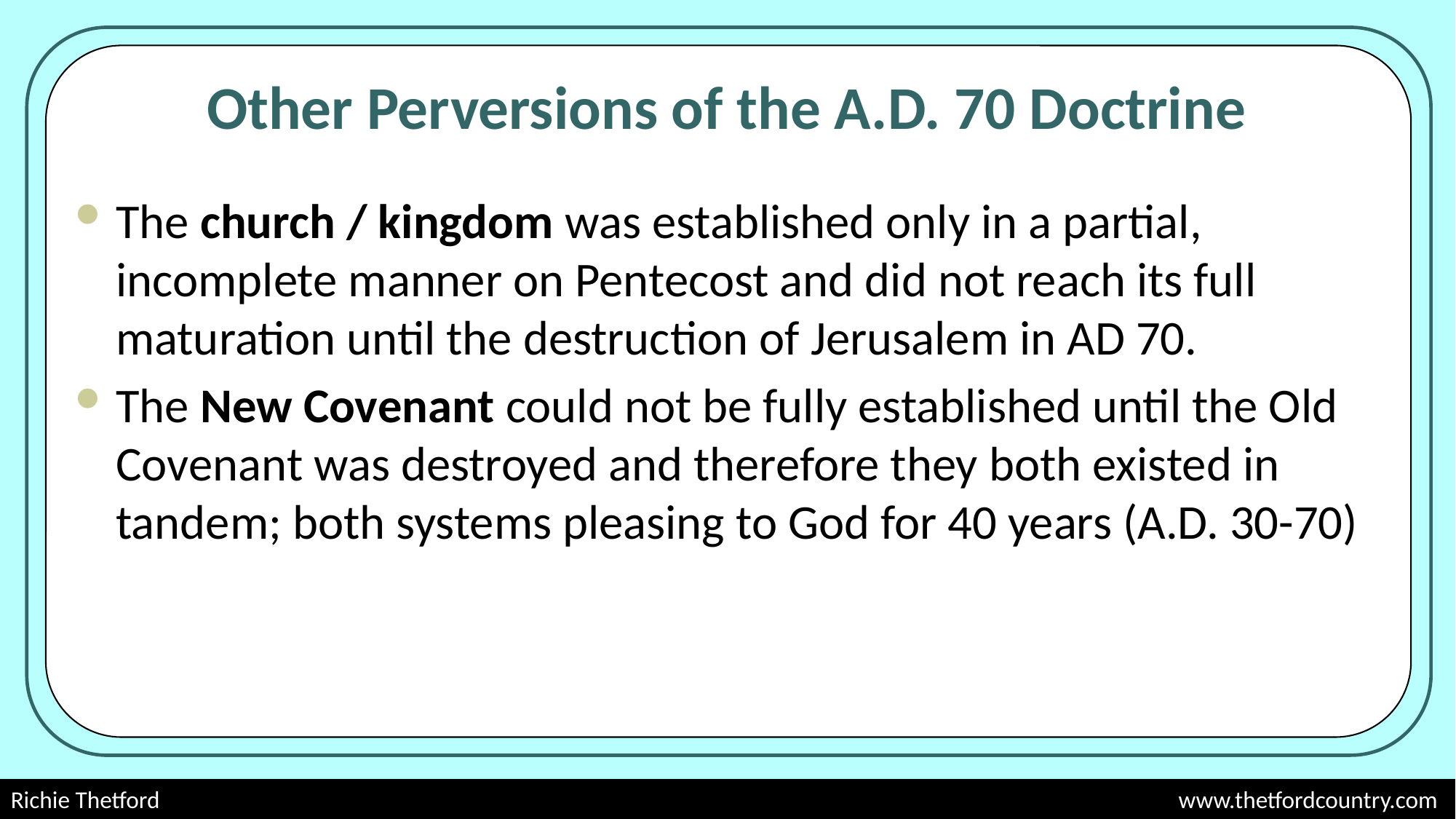

# Other Perversions of the A.D. 70 Doctrine
The church / kingdom was established only in a partial, incomplete manner on Pentecost and did not reach its full maturation until the destruction of Jerusalem in AD 70.
The New Covenant could not be fully established until the Old Covenant was destroyed and therefore they both existed in tandem; both systems pleasing to God for 40 years (A.D. 30-70)
Richie Thetford									              www.thetfordcountry.com